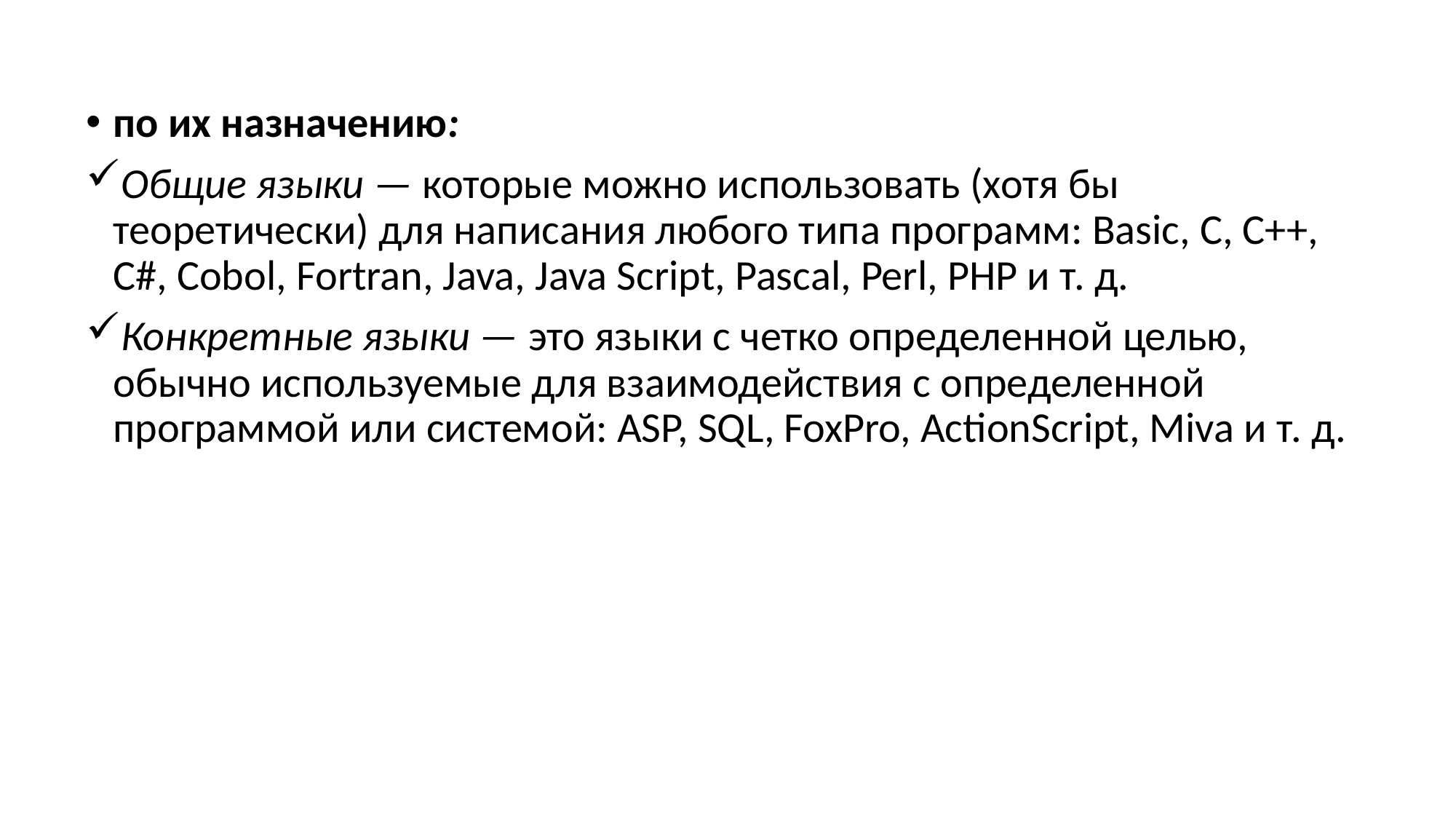

по их назначению:
Общие языки — которые можно использовать (хотя бы теоретически) для написания любого типа программ: Basic, C, C++, C#, Cobol, Fortran, Java, Java Script, Pascal, Perl, PHP и т. д.
Конкретные языки — это языки с четко определенной целью, обычно используемые для взаимодействия с определенной программой или системой: ASP, SQL, FoxPro, ActionScript, Miva и т. д.